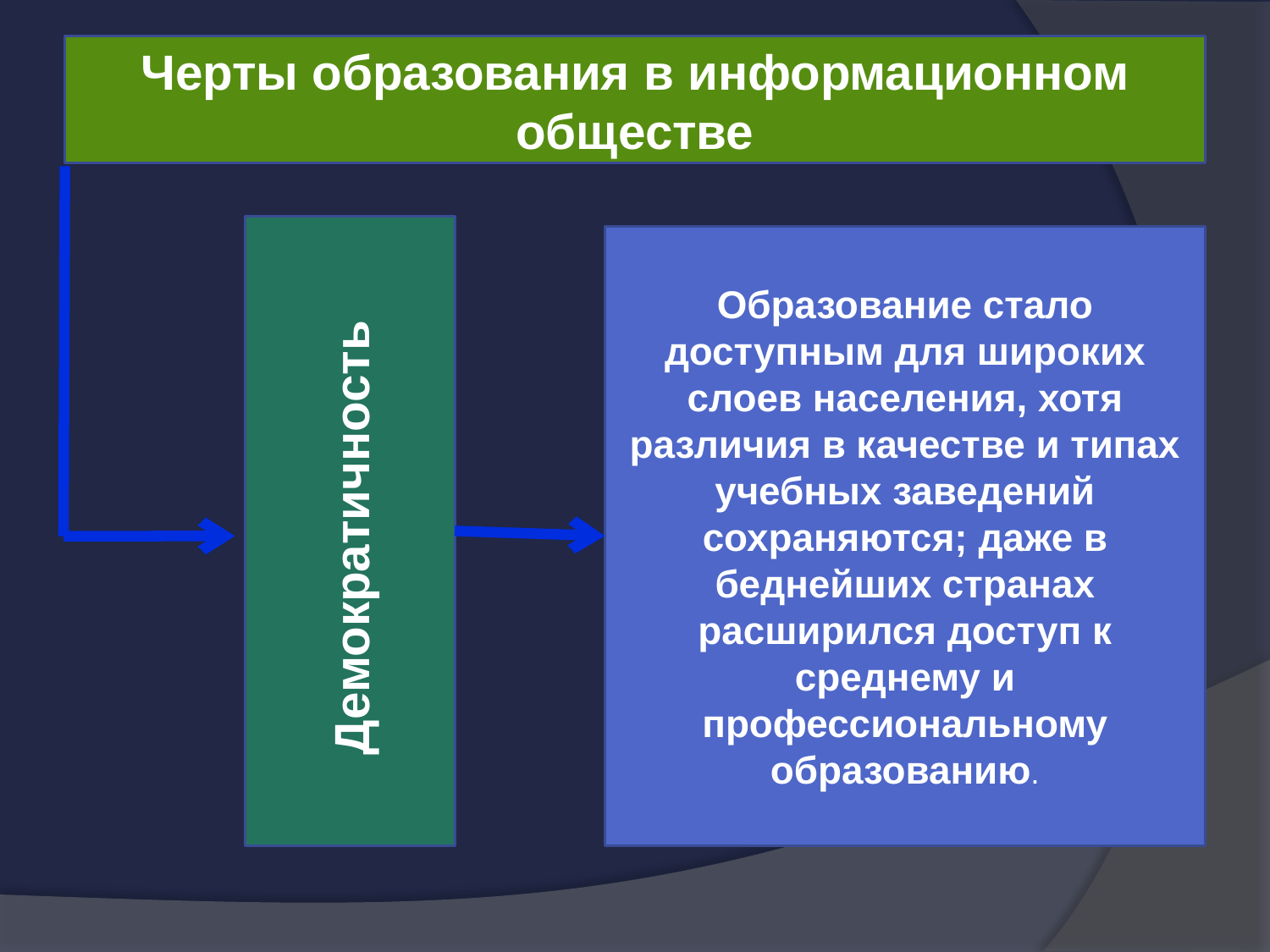

Черты образования в информационном обществе
#
Демократичность

Образование стало доступным для широких слоев населения, хотя различия в качестве и типах учебных заведений сохраняются; даже в беднейших странах расширился доступ к среднему и профессиональному образованию.